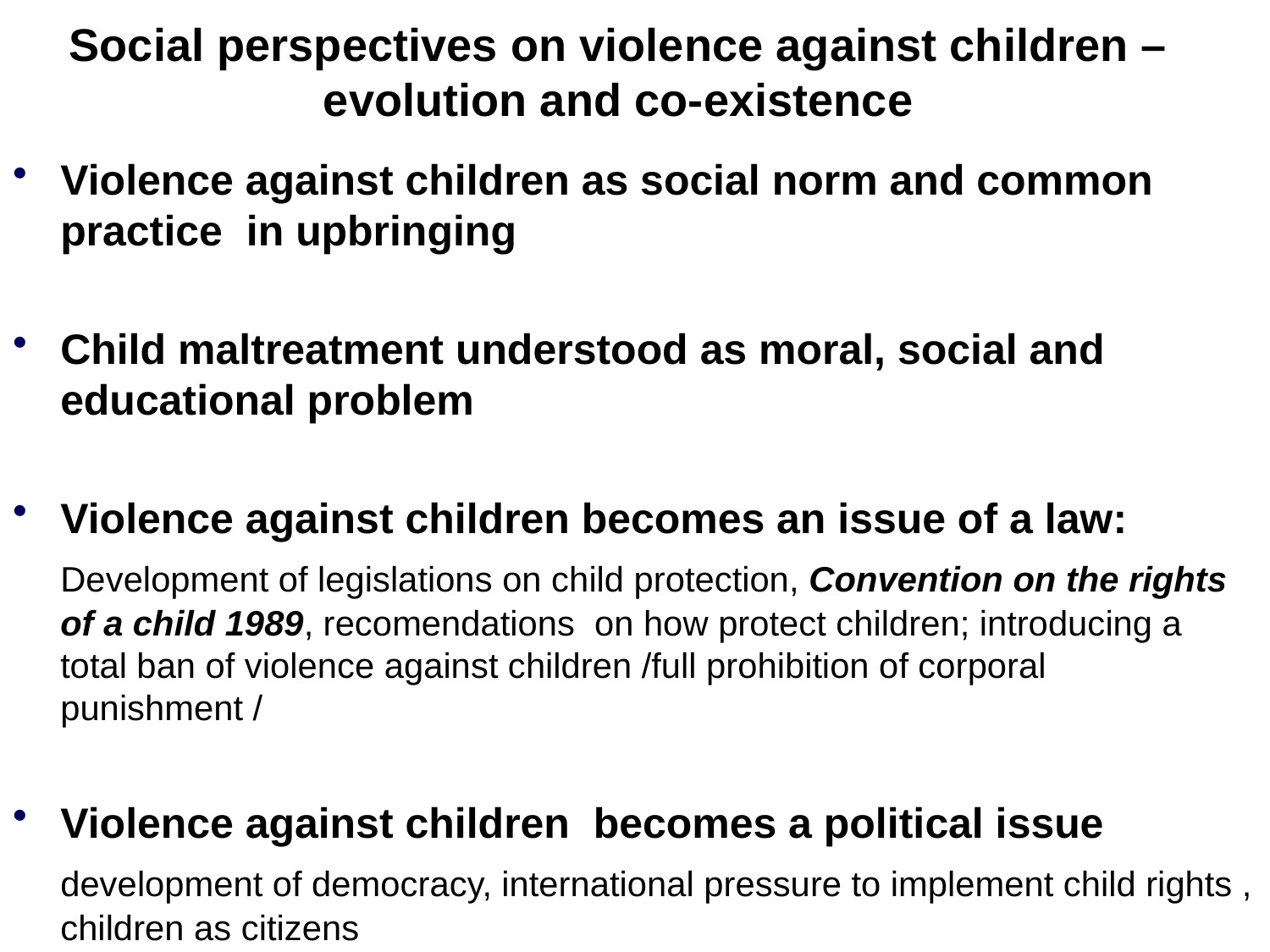

Social perspectives on violence against children –
evolution and co-existence
Violence against children as social norm and common practice  in upbringing

Child maltreatment understood as moral, social and educational problem

Violence against children becomes an issue of a law:
	Development of legislations on child protection, Convention on the rights of a child 1989, recomendations  on how protect children; introducing a total ban of violence against children /full prohibition of corporal punishment /

Violence against children  becomes a political issue
	development of democracy, international pressure to implement child rights , children as citizens